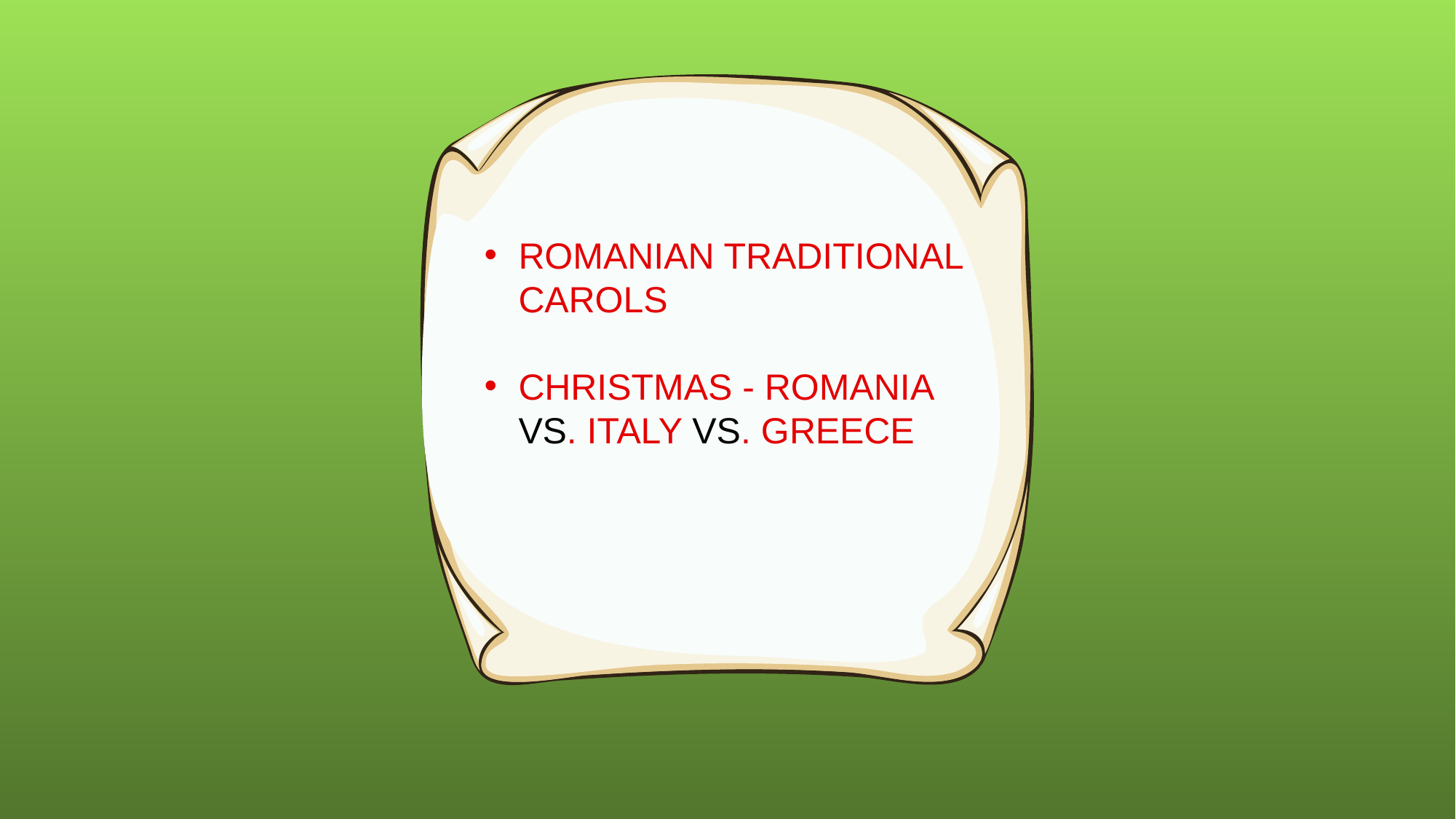

ROMANIAN TRADITIONAL CAROLS

CHRISTMAS - ROMANIA VS. ITALY VS. GREECE